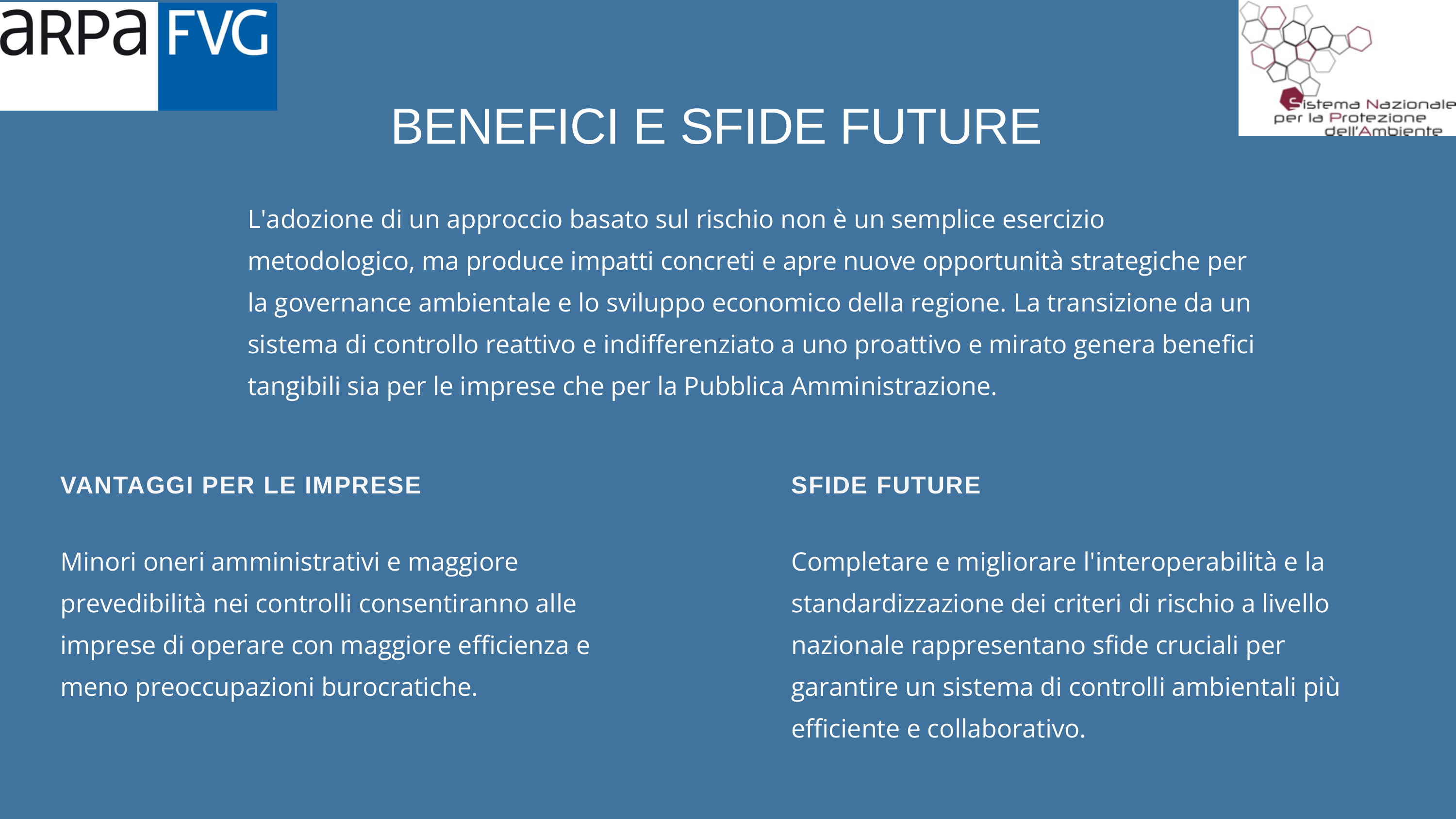

BENEFICI E SFIDE FUTURE
L'adozione di un approccio basato sul rischio non è un semplice esercizio metodologico, ma produce impatti concreti e apre nuove opportunità strategiche per la governance ambientale e lo sviluppo economico della regione. La transizione da un sistema di controllo reattivo e indifferenziato a uno proattivo e mirato genera benefici tangibili sia per le imprese che per la Pubblica Amministrazione.
SFIDE FUTURE
Completare e migliorare l'interoperabilità e la standardizzazione dei criteri di rischio a livello nazionale rappresentano sfide cruciali per garantire un sistema di controlli ambientali più efficiente e collaborativo.
VANTAGGI PER LE IMPRESE
Minori oneri amministrativi e maggiore prevedibilità nei controlli consentiranno alle imprese di operare con maggiore efficienza e meno preoccupazioni burocratiche.